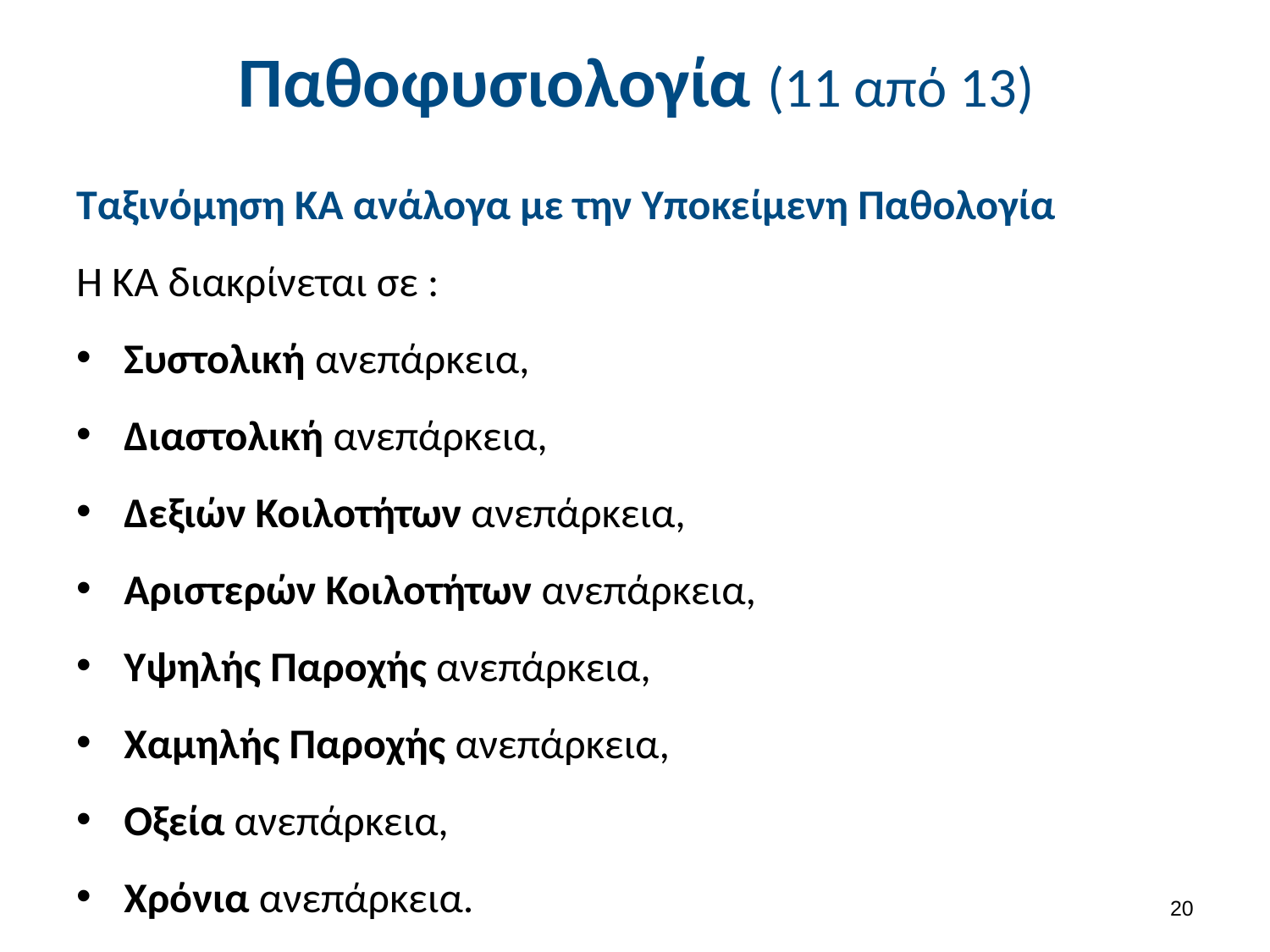

# Παθοφυσιολογία (11 από 13)
Ταξινόμηση ΚΑ ανάλογα με την Υποκείμενη Παθολογία
Η ΚΑ διακρίνεται σε :
Συστολική ανεπάρκεια,
Διαστολική ανεπάρκεια,
Δεξιών Κοιλοτήτων ανεπάρκεια,
Αριστερών Κοιλοτήτων ανεπάρκεια,
Υψηλής Παροχής ανεπάρκεια,
Χαμηλής Παροχής ανεπάρκεια,
Οξεία ανεπάρκεια,
Χρόνια ανεπάρκεια.
20